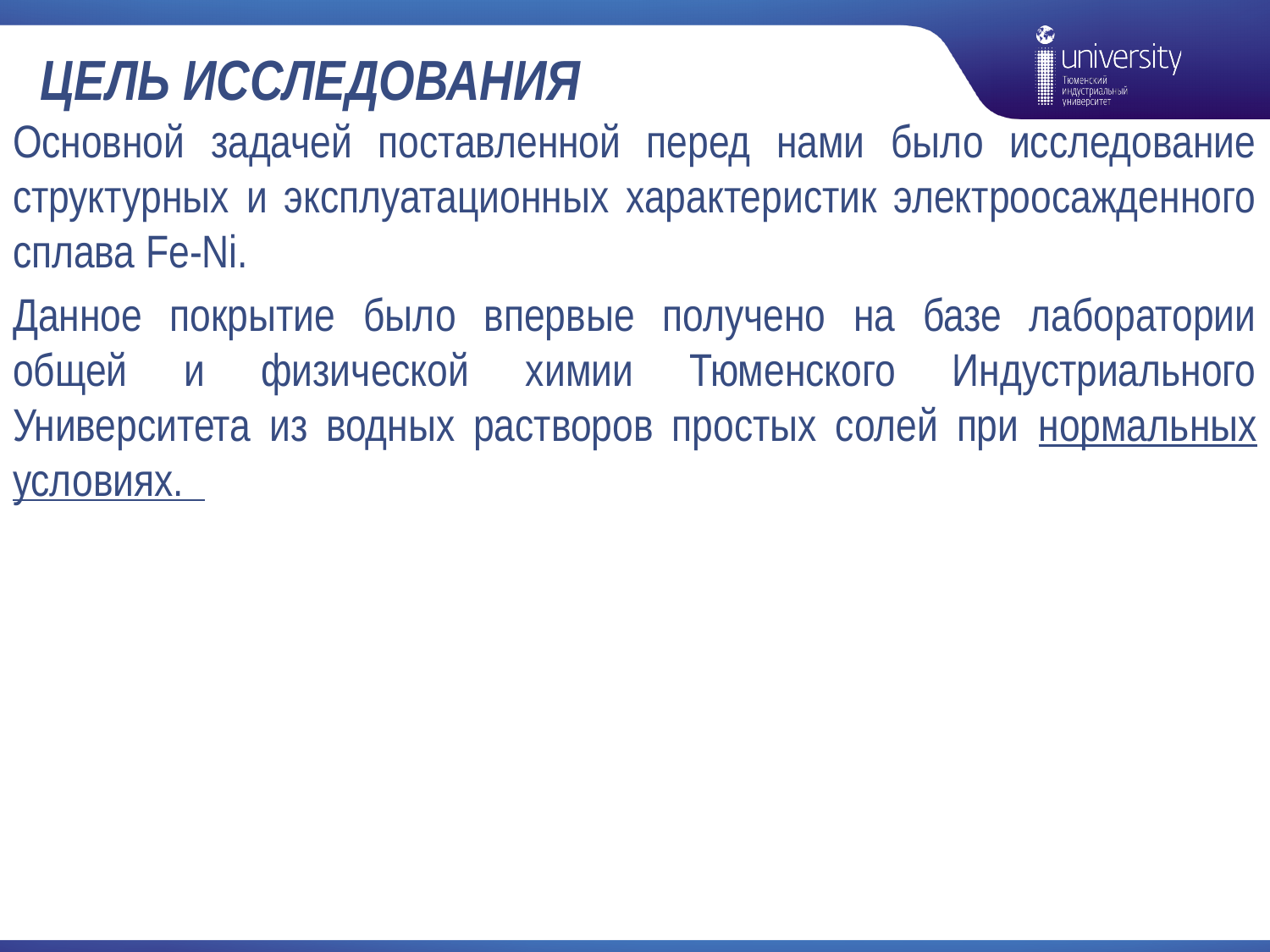

# Цель исследования
Основной задачей поставленной перед нами было исследование структурных и эксплуатационных характеристик электроосажденного сплава Fe-Ni.
Данное покрытие было впервые получено на базе лаборатории общей и физической химии Тюменского Индустриального Университета из водных растворов простых солей при нормальных условиях.